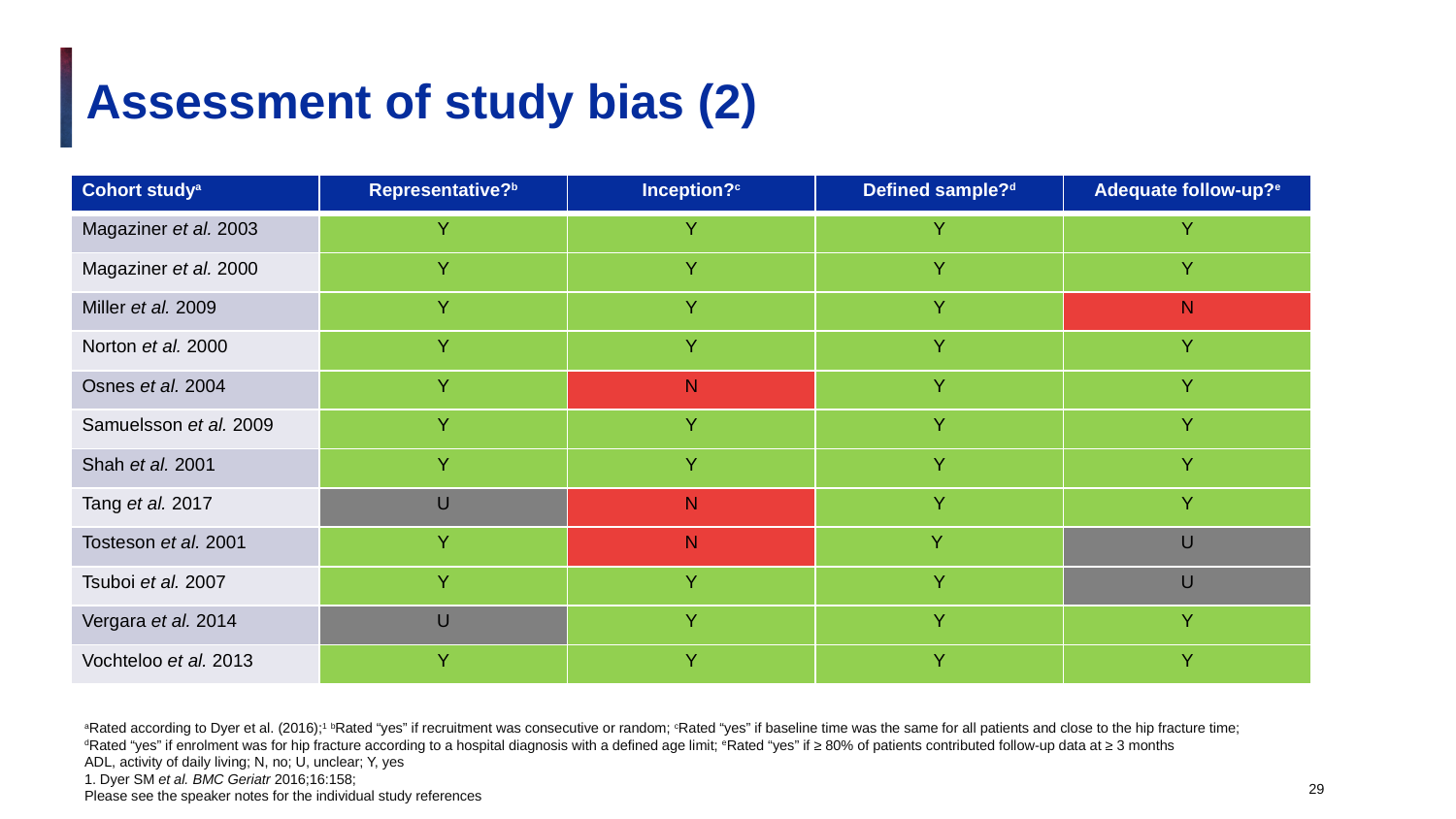

# Assessment of study bias (2)
| Cohort studya | Representative?b | Inception?c | Defined sample?d | Adequate follow-up?e |
| --- | --- | --- | --- | --- |
| Magaziner et al. 2003 | Y | Y | Y | Y |
| Magaziner et al. 2000 | Y | Y | Y | Y |
| Miller et al. 2009 | Y | Y | Y | N |
| Norton et al. 2000 | Y | Y | Y | Y |
| Osnes et al. 2004 | Y | N | Y | Y |
| Samuelsson et al. 2009 | Y | Y | Y | Y |
| Shah et al. 2001 | Y | Y | Y | Y |
| Tang et al. 2017 | U | N | Y | Y |
| Tosteson et al. 2001 | Y | N | Y | U |
| Tsuboi et al. 2007 | Y | Y | Y | U |
| Vergara et al. 2014 | U | Y | Y | Y |
| Vochteloo et al. 2013 | Y | Y | Y | Y |
29
aRated according to Dyer et al. (2016);1 bRated “yes” if recruitment was consecutive or random; cRated “yes” if baseline time was the same for all patients and close to the hip fracture time;
dRated “yes” if enrolment was for hip fracture according to a hospital diagnosis with a defined age limit; eRated “yes” if ≥ 80% of patients contributed follow-up data at ≥ 3 months
ADL, activity of daily living; N, no; U, unclear; Y, yes
1. Dyer SM et al. BMC Geriatr 2016;16:158;
Please see the speaker notes for the individual study references